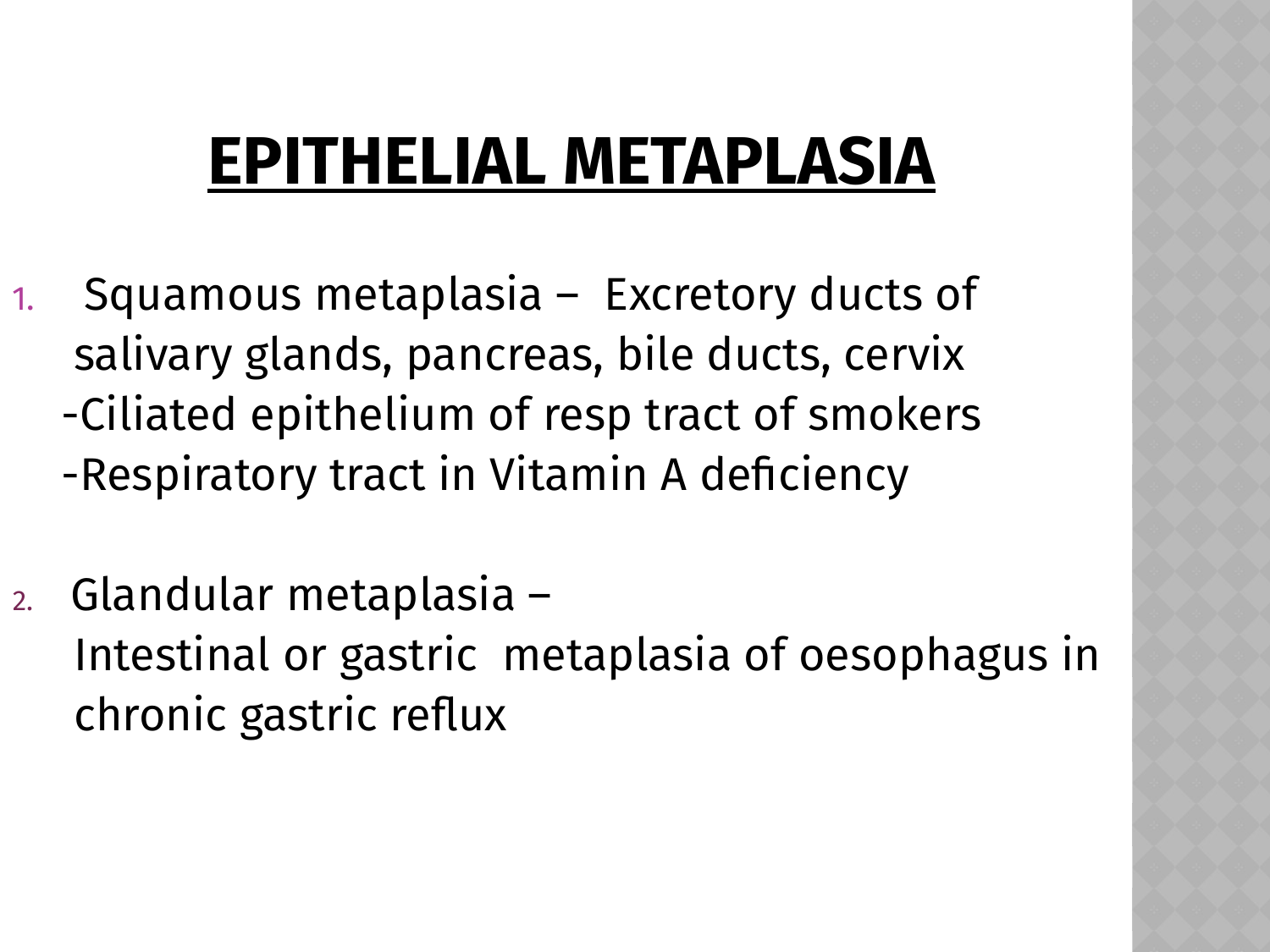

Epithelial metaplasia
Squamous metaplasia –  Excretory ducts of
     salivary glands, pancreas, bile ducts, cervix
    -Ciliated epithelium of resp tract of smokers
    -Respiratory tract in Vitamin A deficiency

2.     Glandular metaplasia –
     Intestinal or gastric  metaplasia of oesophagus in
     chronic gastric reflux